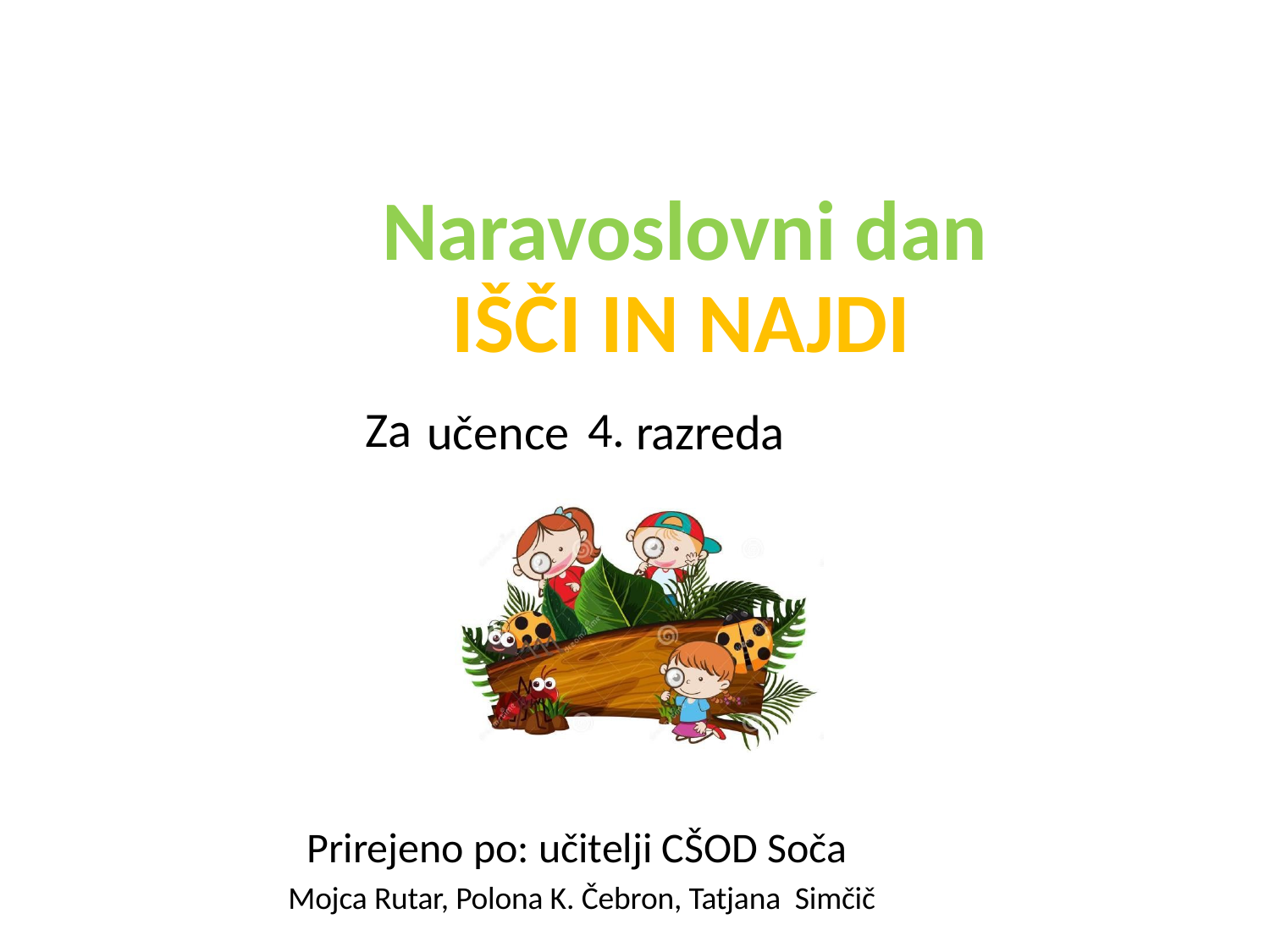

Naravoslovni dan
IŠČI IN NAJDI
Za
4.
razreda
učence

Prirejeno po: učitelji CŠOD Soča
Mojca Rutar, Polona K. Čebron, Tatjana  Simčič